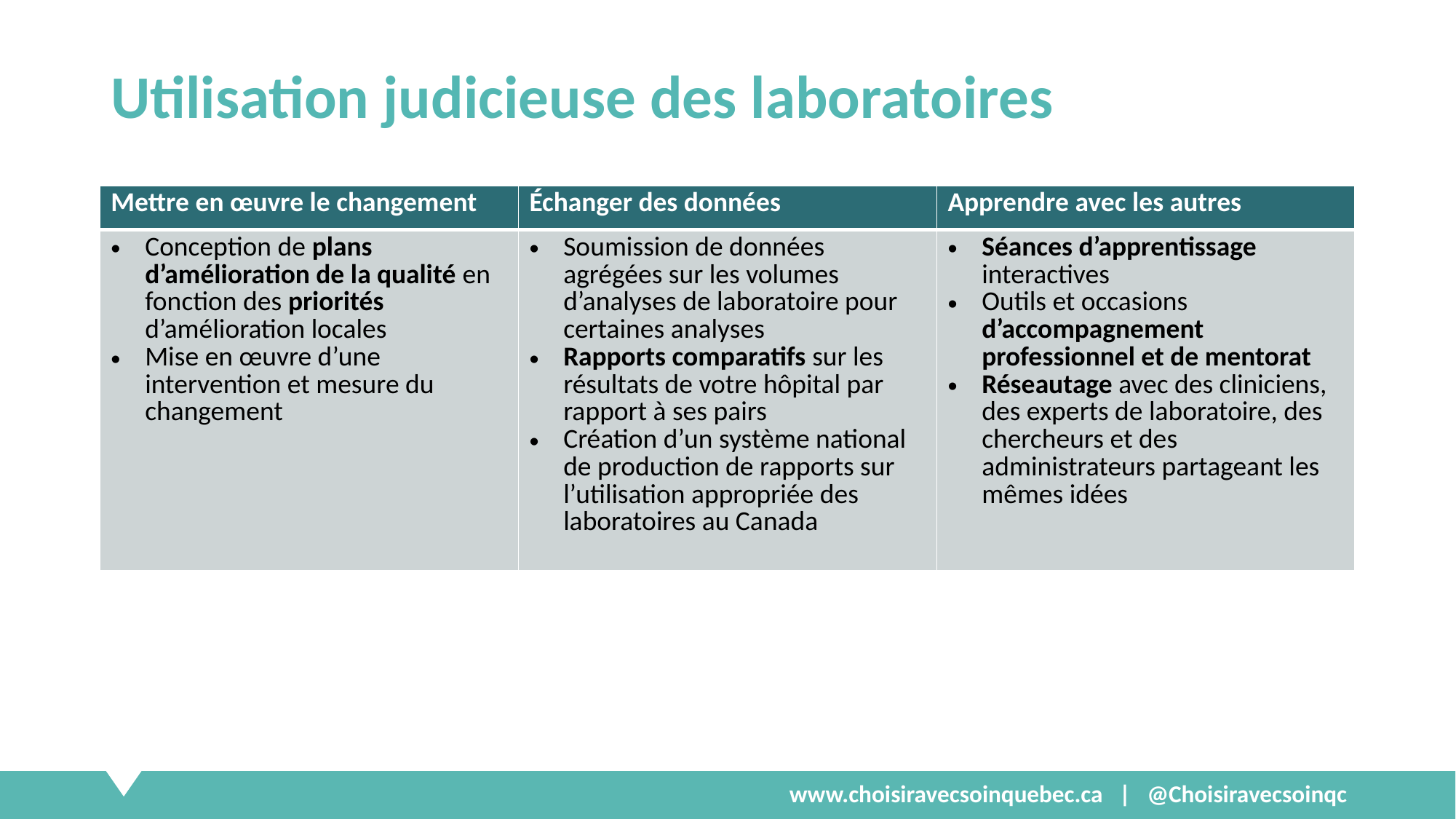

# Utilisation judicieuse des laboratoires
| Mettre en œuvre le changement | Échanger des données | Apprendre avec les autres |
| --- | --- | --- |
| Conception de plans d’amélioration de la qualité en fonction des priorités d’amélioration locales Mise en œuvre d’une intervention et mesure du changement | Soumission de données agrégées sur les volumes d’analyses de laboratoire pour certaines analyses Rapports comparatifs sur les résultats de votre hôpital par rapport à ses pairs Création d’un système national de production de rapports sur l’utilisation appropriée des laboratoires au Canada | Séances d’apprentissage interactives Outils et occasions d’accompagnement professionnel et de mentorat Réseautage avec des cliniciens, des experts de laboratoire, des chercheurs et des administrateurs partageant les mêmes idées |